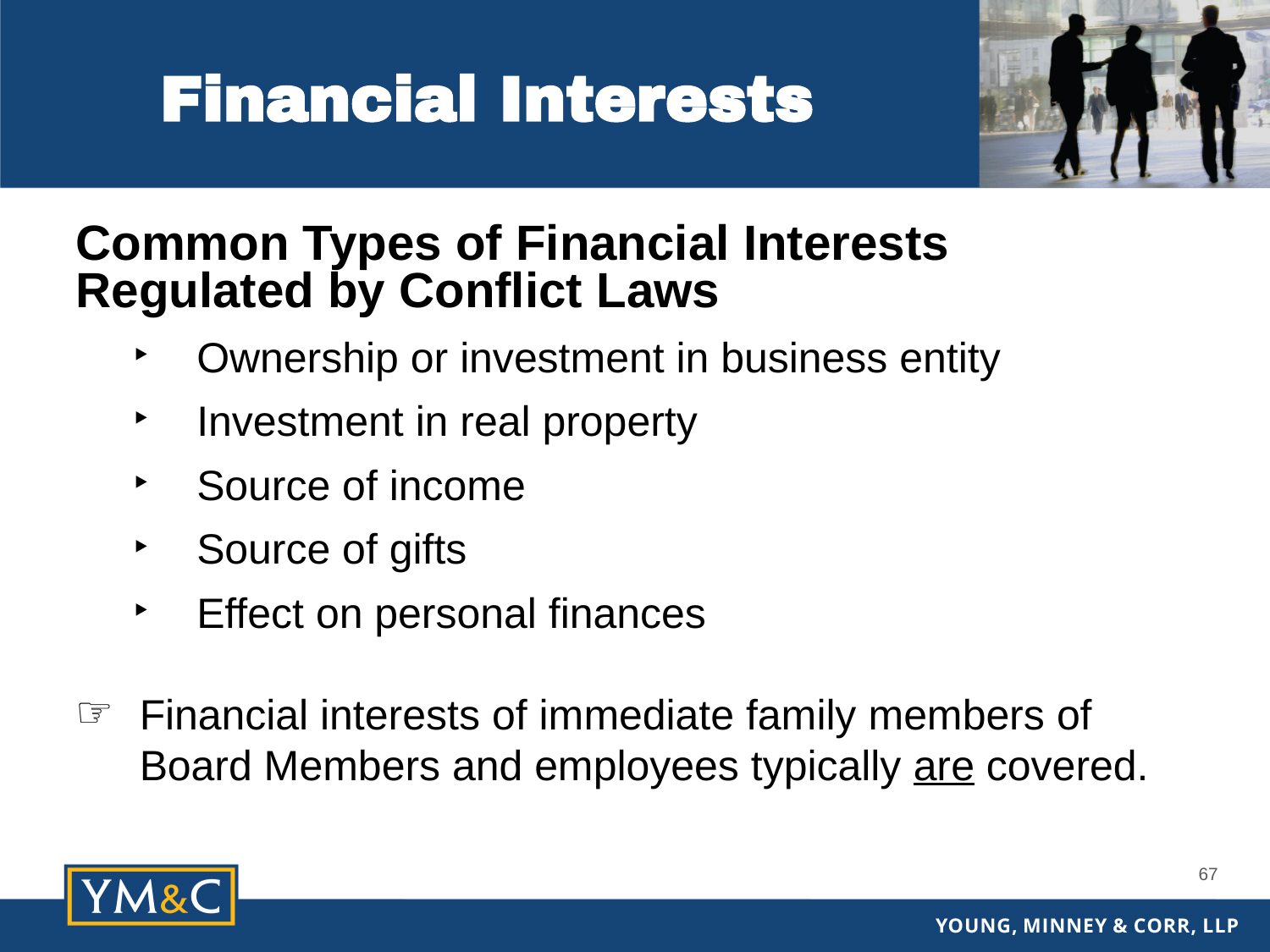

Financial Interests
Common Types of Financial Interests Regulated by Conflict Laws
Ownership or investment in business entity
Investment in real property
Source of income
Source of gifts
Effect on personal finances

Financial interests of immediate family members of Board Members and employees typically are covered.
67